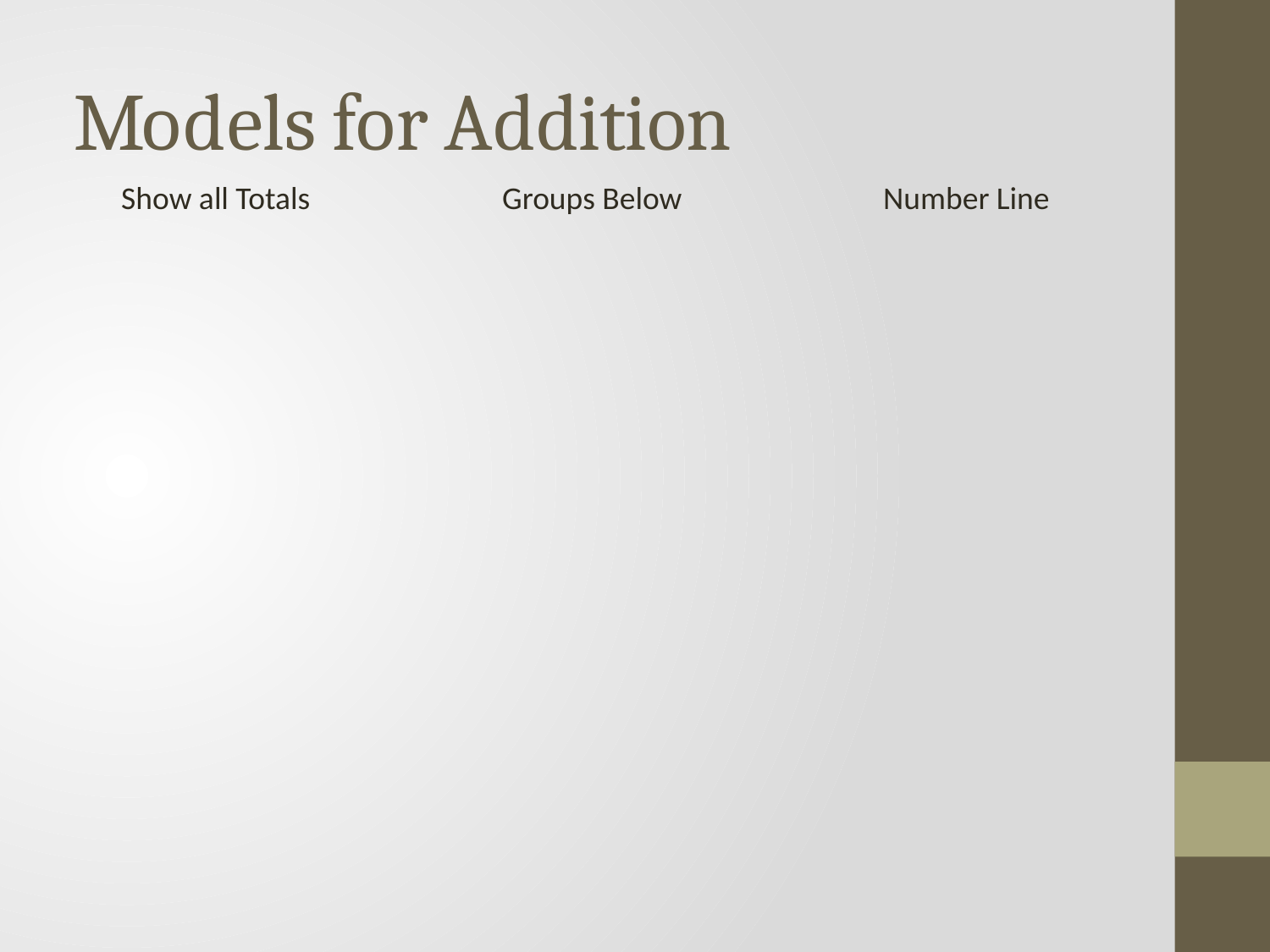

# Models for Addition
Show all Totals		Groups Below		Number Line